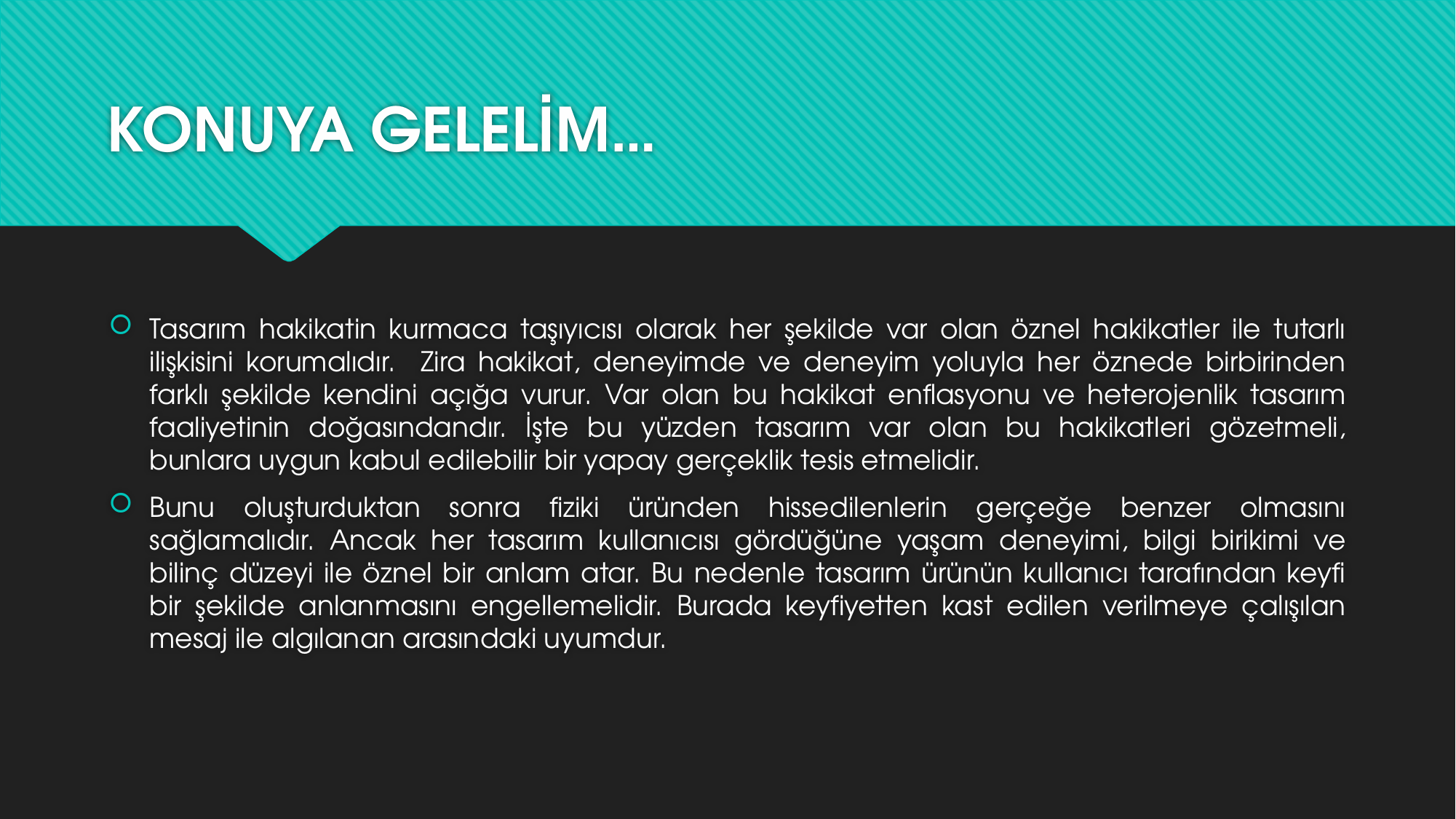

# KONUYA GELELİM…
Tasarım hakikatin kurmaca taşıyıcısı olarak her şekilde var olan öznel hakikatler ile tutarlı ilişkisini korumalıdır.  Zira hakikat, deneyimde ve deneyim yoluyla her öznede birbirinden farklı şekilde kendini açığa vurur. Var olan bu hakikat enflasyonu ve heterojenlik tasarım faaliyetinin doğasındandır. İşte bu yüzden tasarım var olan bu hakikatleri gözetmeli, bunlara uygun kabul edilebilir bir yapay gerçeklik tesis etmelidir.
Bunu oluşturduktan sonra fiziki üründen hissedilenlerin gerçeğe benzer olmasını sağlamalıdır. Ancak her tasarım kullanıcısı gördüğüne yaşam deneyimi, bilgi birikimi ve bilinç düzeyi ile öznel bir anlam atar. Bu nedenle tasarım ürünün kullanıcı tarafından keyfi bir şekilde anlanmasını engellemelidir. Burada keyfiyetten kast edilen verilmeye çalışılan mesaj ile algılanan arasındaki uyumdur.